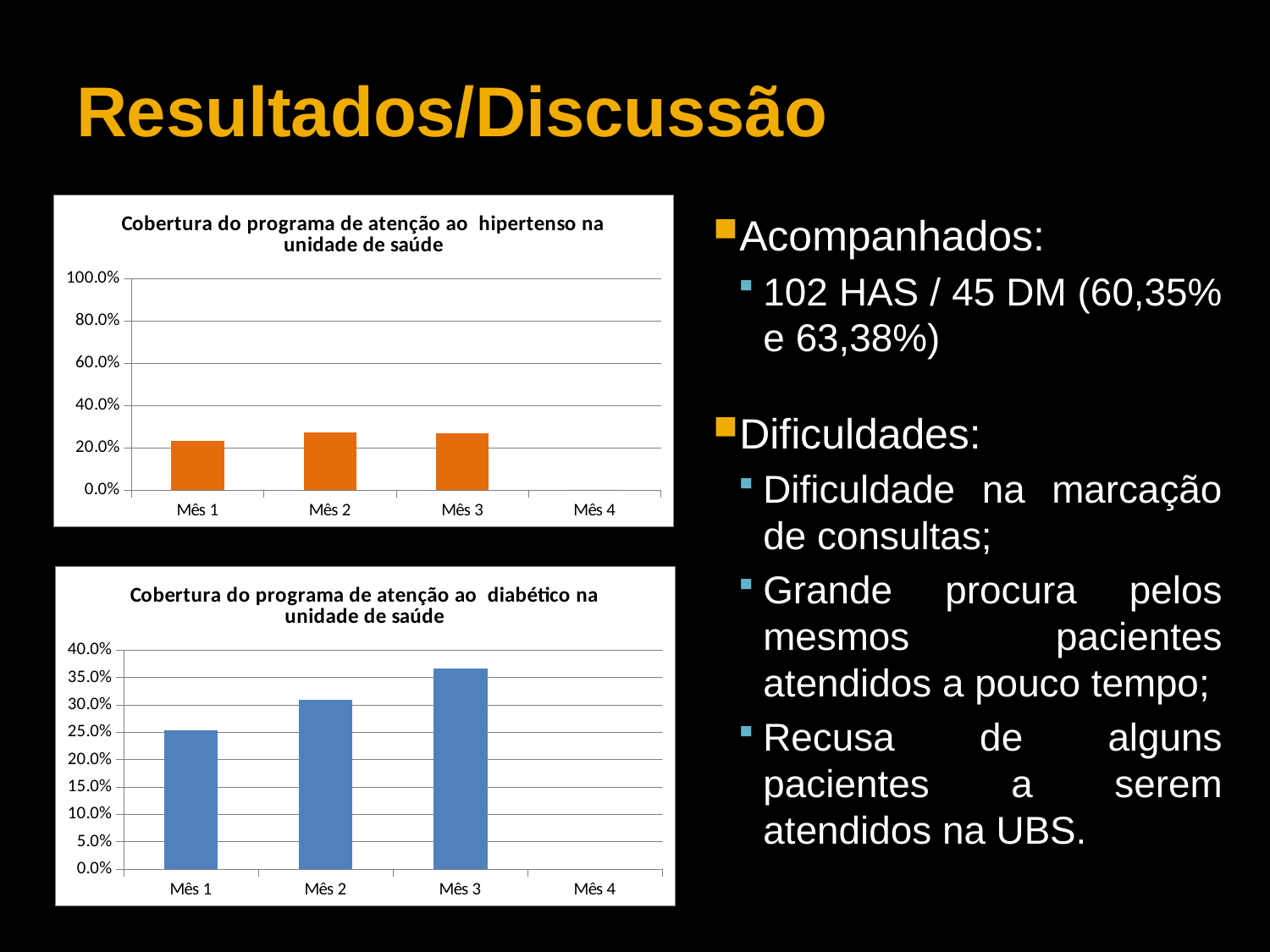

# Resultados/Discussão

### Chart:

| Category | Cobertura do programa de atenção ao  hipertenso na unidade de saúde |
|---|---|
| Mês 1 | 0.23076923076923078 |
| Mês 2 | 0.27218934911242604 |
| Mês 3 | 0.26627218934911245 |
| Mês 4 | 0.0 |
Acompanhados:
102 HAS / 45 DM (60,35% e 63,38%)

Dificuldades:
Dificuldade na marcação de consultas;
Grande procura pelos mesmos pacientes atendidos a pouco tempo;
Recusa de alguns pacientes a serem atendidos na UBS.

### Chart:

| Category | Cobertura do programa de atenção ao  diabético na unidade de saúde |
|---|---|
| Mês 1 | 0.2535211267605634 |
| Mês 2 | 0.30985915492957744 |
| Mês 3 | 0.36619718309859156 |
| Mês 4 | 0.0 |